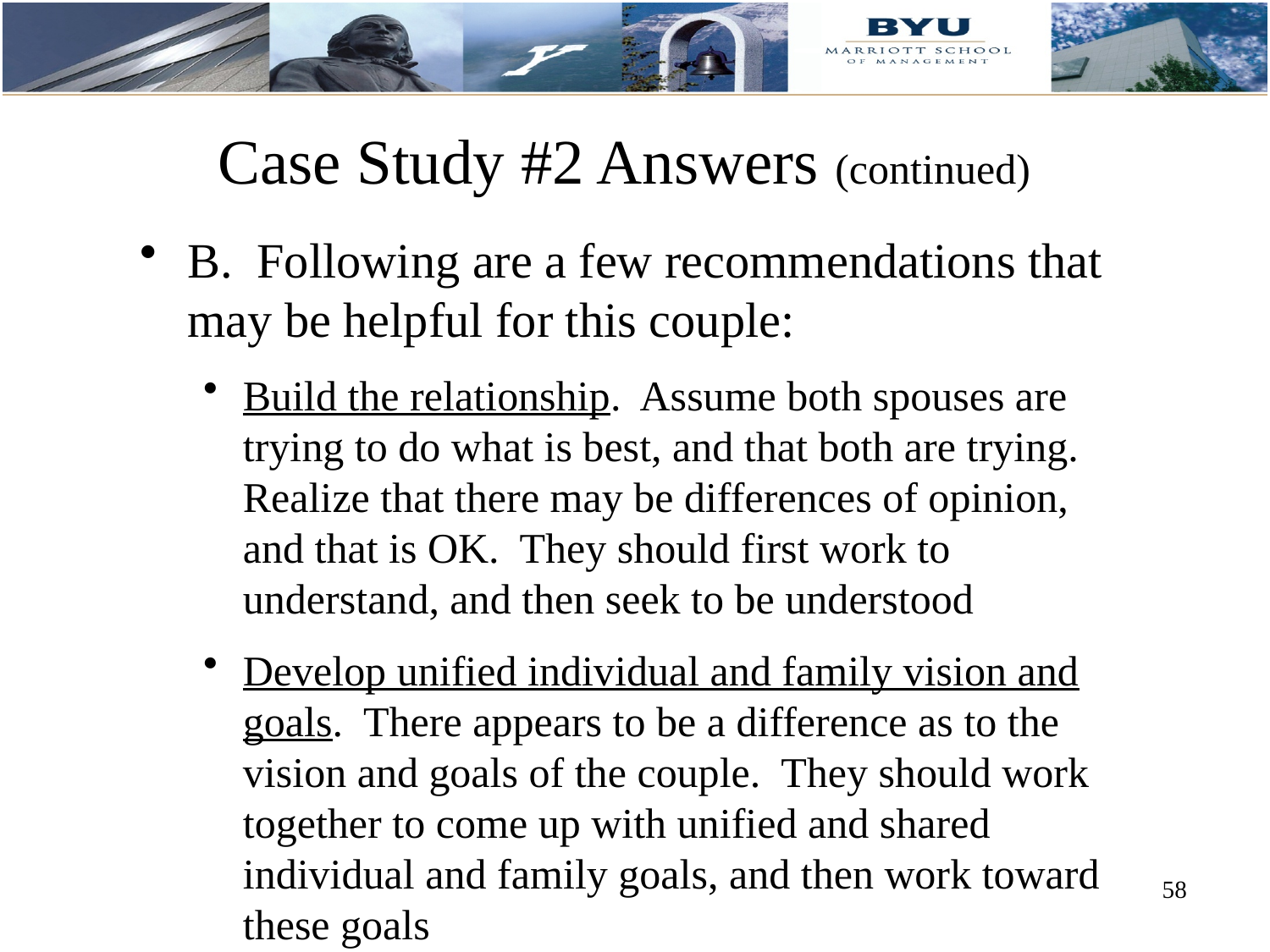

# Case Study #2 Answers (continued)
B.  Following are a few recommendations that may be helpful for this couple:
Build the relationship.  Assume both spouses are trying to do what is best, and that both are trying.  Realize that there may be differences of opinion, and that is OK.  They should first work to understand, and then seek to be understood
Develop unified individual and family vision and goals.  There appears to be a difference as to the vision and goals of the couple.  They should work together to come up with unified and shared individual and family goals, and then work toward these goals